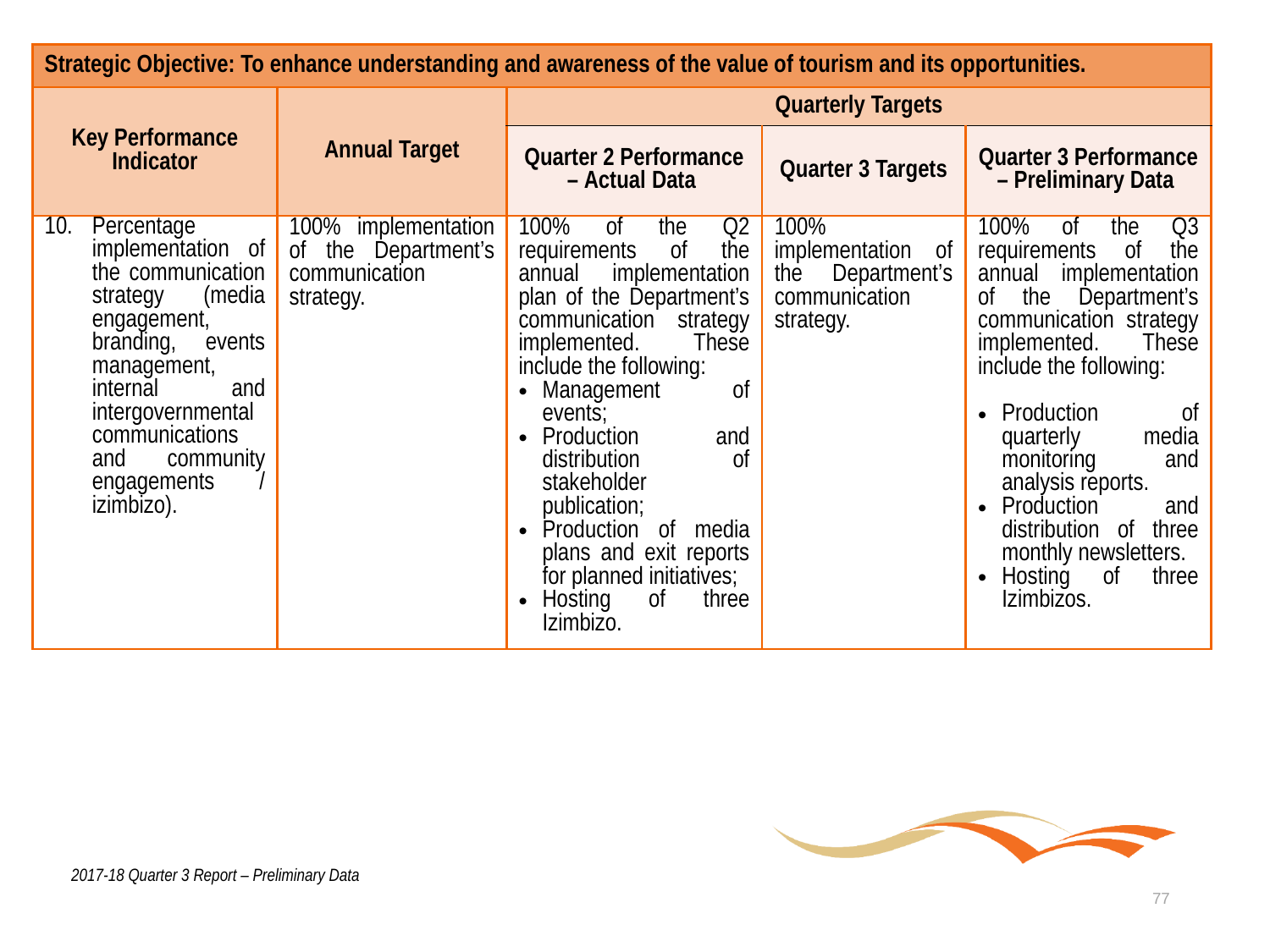

| Strategic Objective: To enhance understanding and awareness of the value of tourism and its opportunities. |  |  |  |  |
| --- | --- | --- | --- | --- |
| Key Performance Indicator | Annual Target | Quarterly Targets |  |  |
|  |  | Quarter 2 Performance – Actual Data | Quarter 3 Targets | Quarter 3 Performance – Preliminary Data |
| Percentage implementation of the communication strategy (media engagement, branding, events management, internal and intergovernmental communications and community engagements / izimbizo). | 100% implementation of the Department’s communication strategy. | 100% of the Q2 requirements of the annual implementation plan of the Department’s communication strategy implemented. These include the following: Management of events; Production and distribution of stakeholder publication; Production of media plans and exit reports for planned initiatives; Hosting of three Izimbizo. | 100% implementation of the Department’s communication strategy. | 100% of the Q3 requirements of the annual implementation of the Department’s communication strategy implemented. These include the following: Production of quarterly media monitoring and analysis reports. Production and distribution of three monthly newsletters. Hosting of three Izimbizos. |
2017-18 Quarter 3 Report – Preliminary Data
77